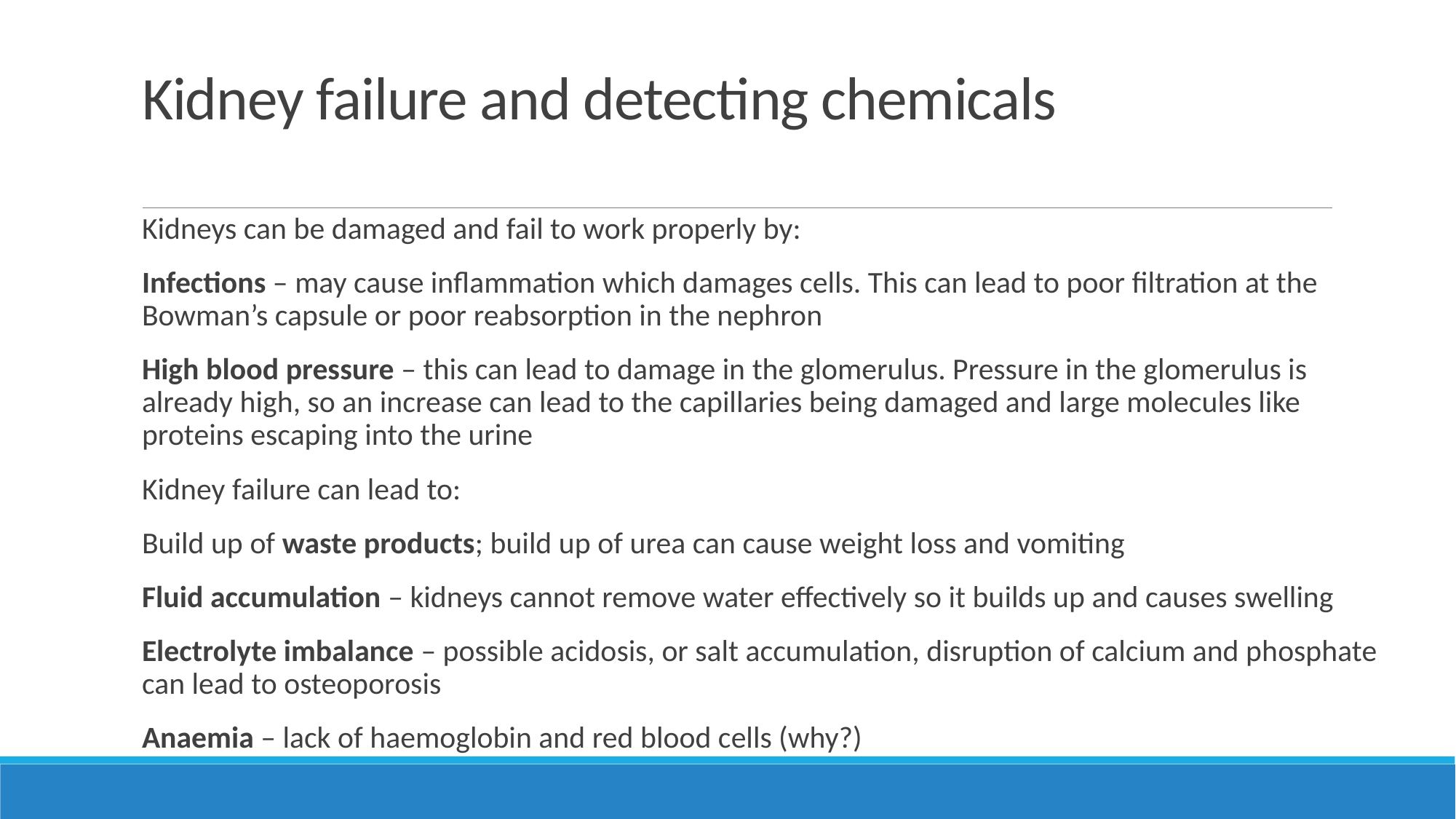

# Kidney failure and detecting chemicals
Kidneys can be damaged and fail to work properly by:
Infections – may cause inflammation which damages cells. This can lead to poor filtration at the Bowman’s capsule or poor reabsorption in the nephron
High blood pressure – this can lead to damage in the glomerulus. Pressure in the glomerulus is already high, so an increase can lead to the capillaries being damaged and large molecules like proteins escaping into the urine
Kidney failure can lead to:
Build up of waste products; build up of urea can cause weight loss and vomiting
Fluid accumulation – kidneys cannot remove water effectively so it builds up and causes swelling
Electrolyte imbalance – possible acidosis, or salt accumulation, disruption of calcium and phosphate can lead to osteoporosis
Anaemia – lack of haemoglobin and red blood cells (why?)